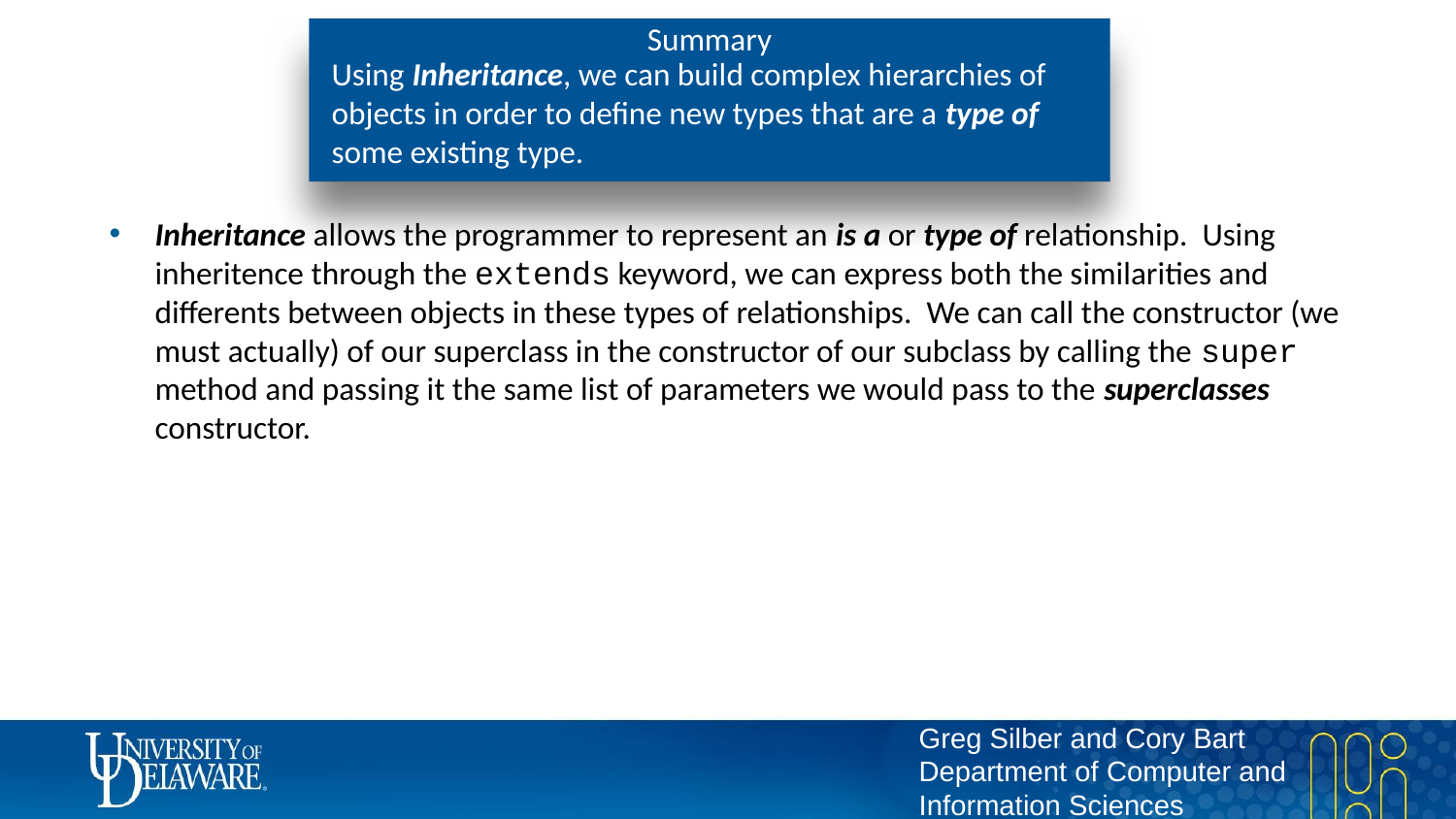

# Summary
Using Inheritance, we can build complex hierarchies of objects in order to define new types that are a type of some existing type.
Inheritance allows the programmer to represent an is a or type of relationship.  Using inheritence through the extends keyword, we can express both the similarities and differents between objects in these types of relationships.  We can call the constructor (we must actually) of our superclass in the constructor of our subclass by calling the super method and passing it the same list of parameters we would pass to the superclasses constructor.